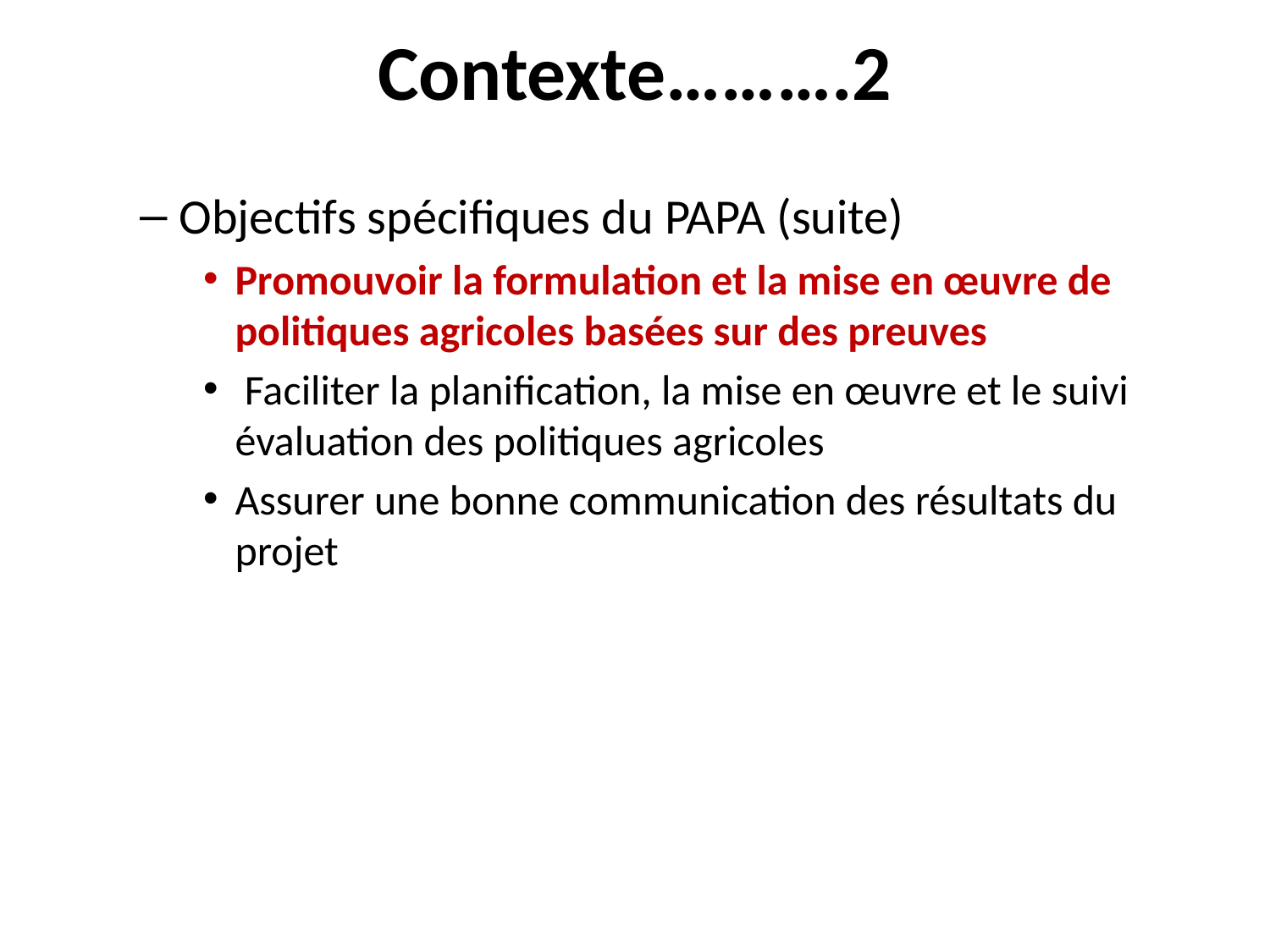

# Contexte……….2
Objectifs spécifiques du PAPA (suite)
Promouvoir la formulation et la mise en œuvre de politiques agricoles basées sur des preuves
 Faciliter la planification, la mise en œuvre et le suivi évaluation des politiques agricoles
Assurer une bonne communication des résultats du projet